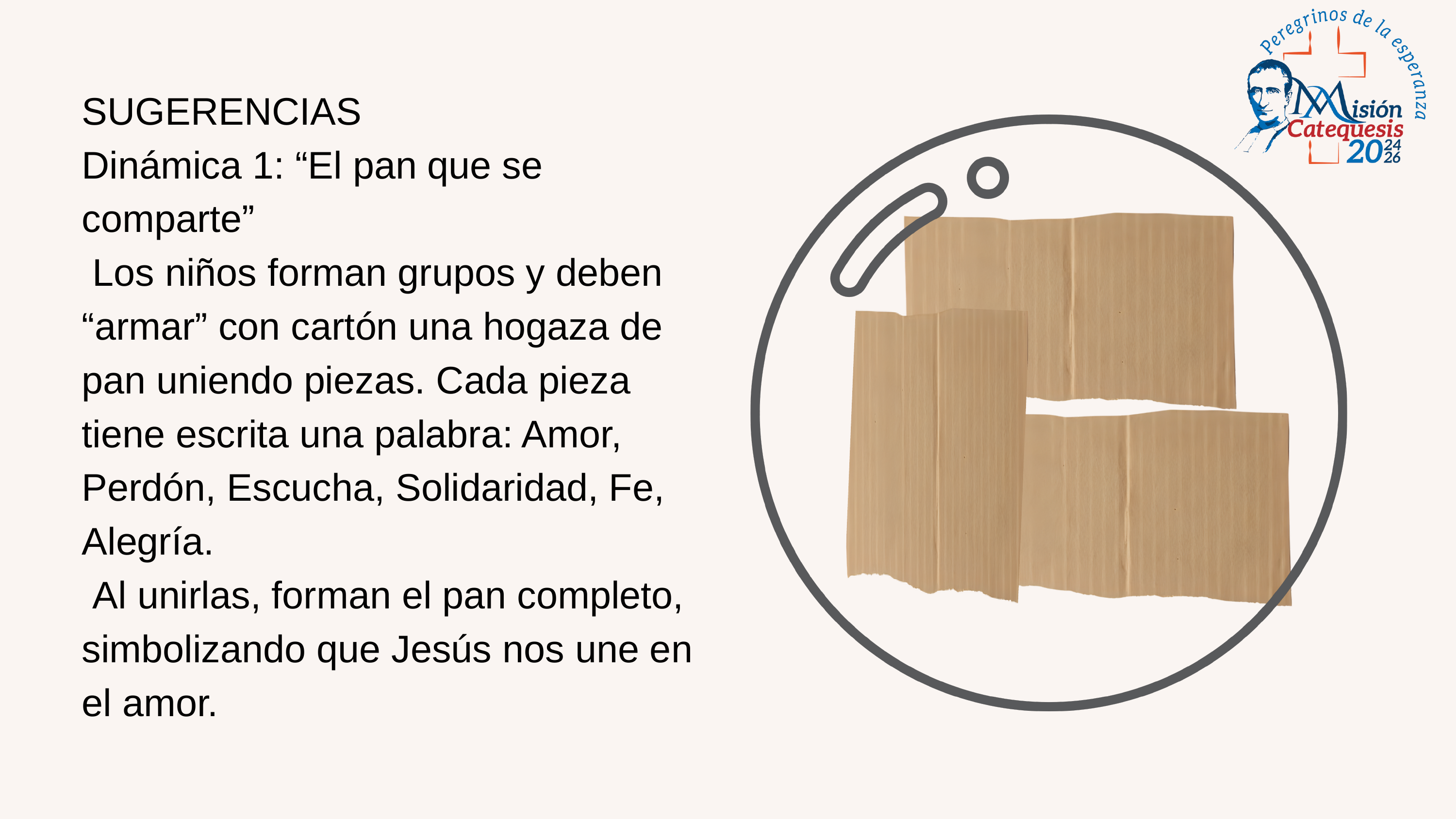

SUGERENCIAS
Dinámica 1: “El pan que se comparte”
 Los niños forman grupos y deben “armar” con cartón una hogaza de pan uniendo piezas. Cada pieza tiene escrita una palabra: Amor, Perdón, Escucha, Solidaridad, Fe, Alegría.
 Al unirlas, forman el pan completo, simbolizando que Jesús nos une en el amor.